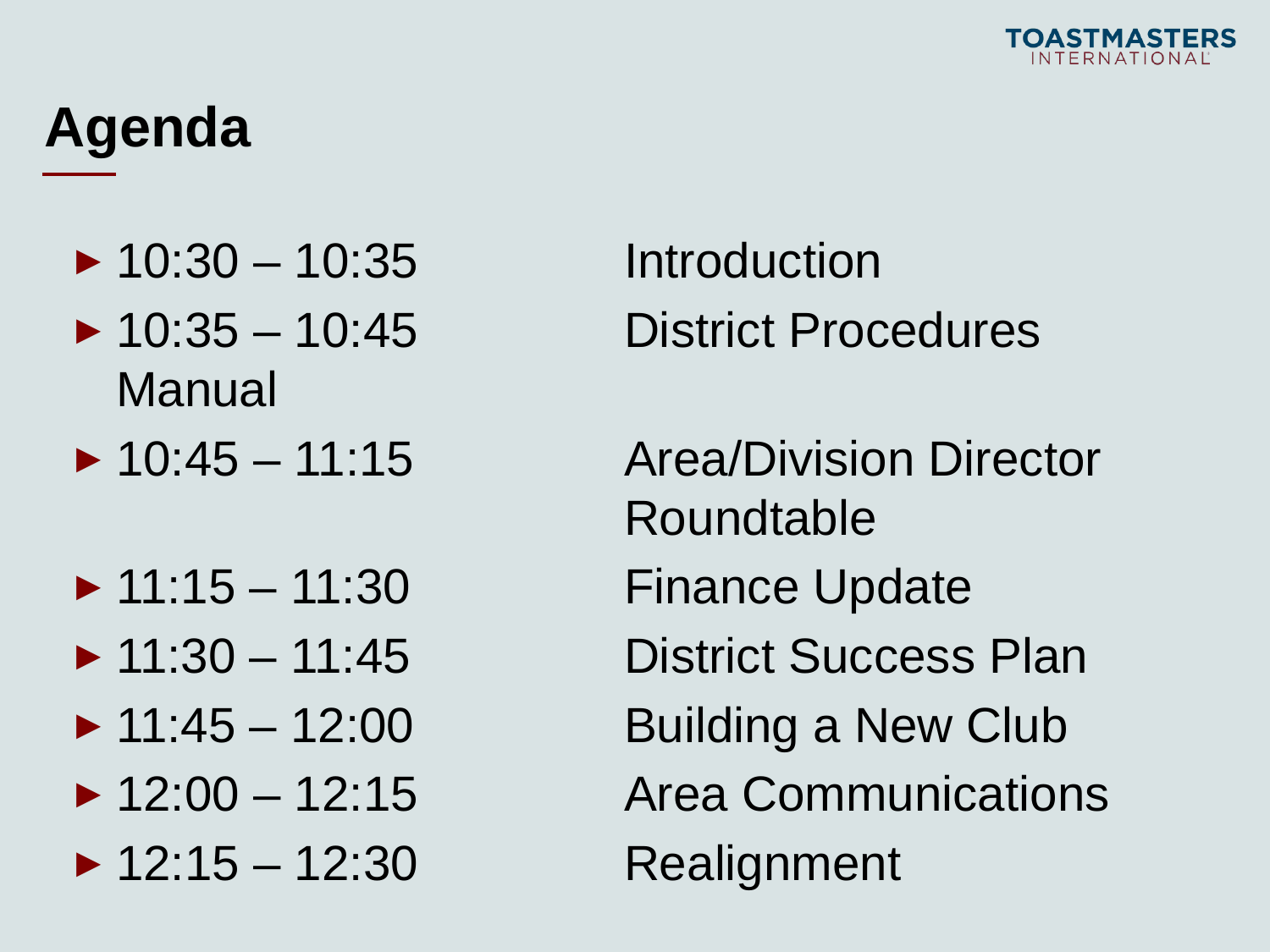

# Agenda
10:30 – 10:35		Introduction
10:35 – 10:45		District Procedures Manual
10:45 – 11:15		Area/Division Director 					Roundtable
11:15 – 11:30     		Finance Update
11:30 – 11:45		District Success Plan
11:45 – 12:00		Building a New Club
12:00 – 12:15		Area Communications
12:15 – 12:30		Realignment